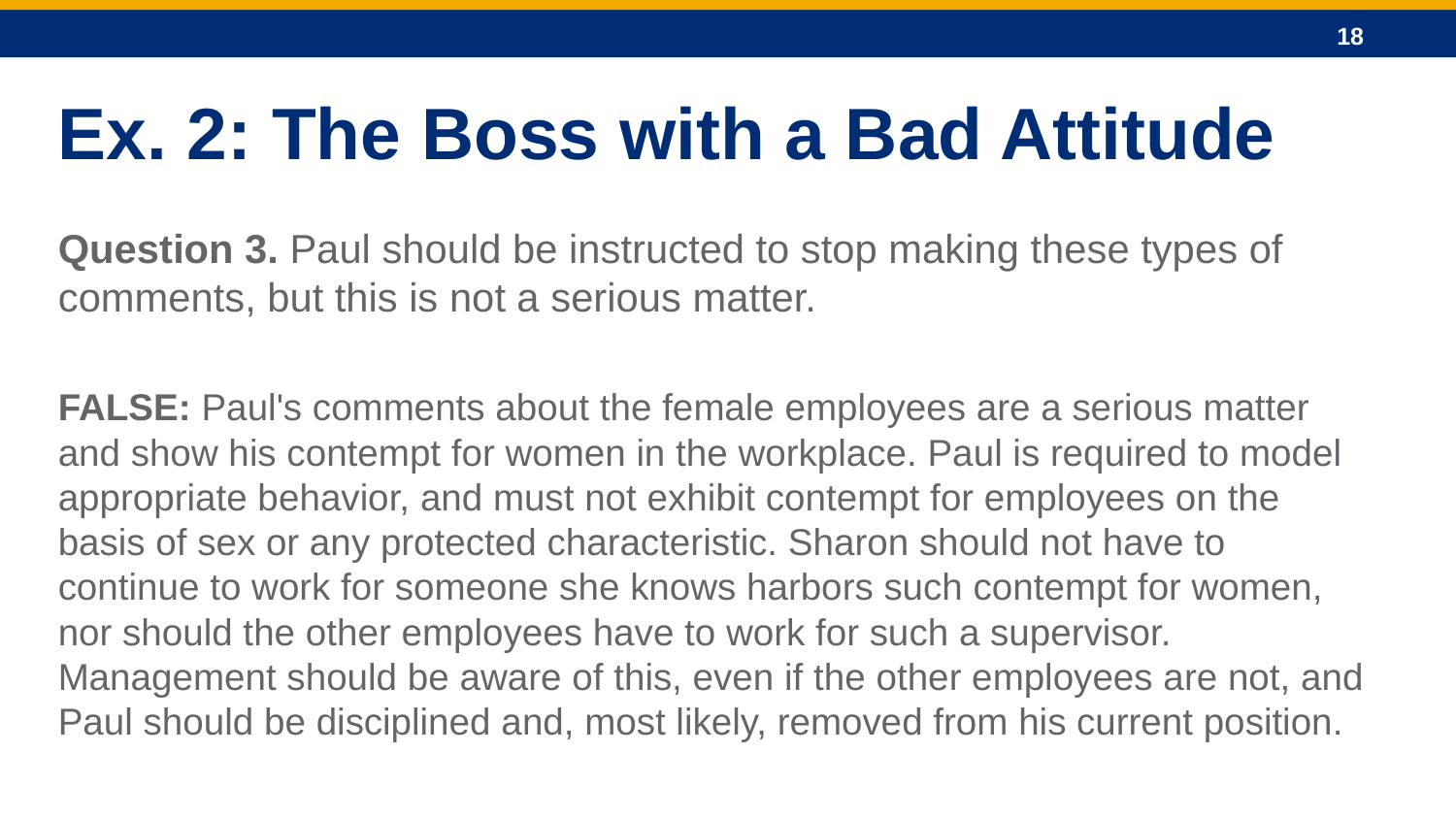

Ex. 2: The Boss with a Bad Attitude
Question 3. Paul should be instructed to stop making these types of comments, but this is not a serious matter.

FALSE: Paul's comments about the female employees are a serious matter and show his contempt for women in the workplace. Paul is required to model appropriate behavior, and must not exhibit contempt for employees on the basis of sex or any protected characteristic. Sharon should not have to continue to work for someone she knows harbors such contempt for women, nor should the other employees have to work for such a supervisor. Management should be aware of this, even if the other employees are not, and Paul should be disciplined and, most likely, removed from his current position.